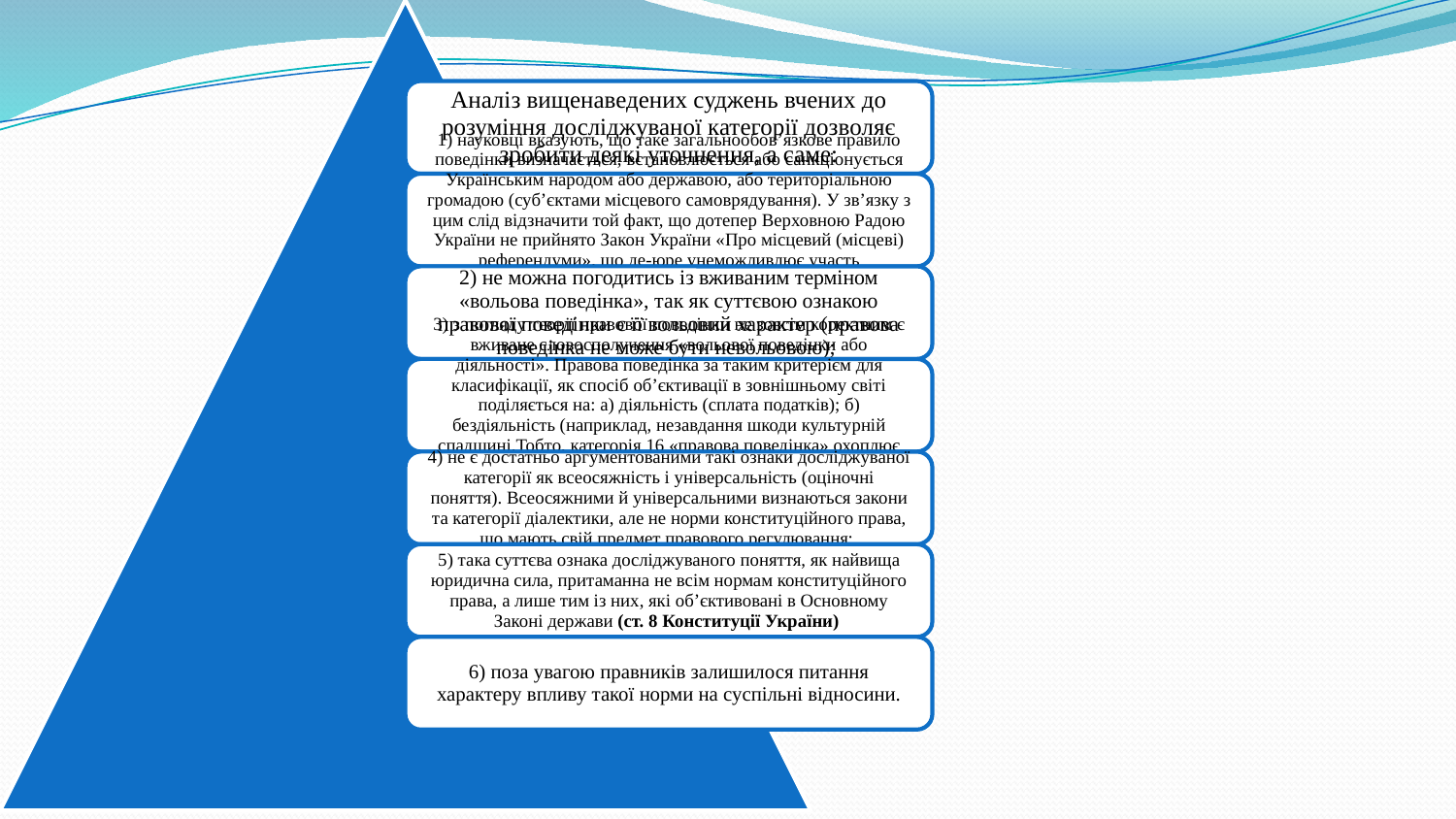

5) така суттєва ознака досліджуваного поняття, як найвища юридична сила, притаманна не всім нормам конституційного права, а лише тим із них, які об’єктивовані в Основному Законі держави (ст. 8 Конституції України)
6) поза увагою правників залишилося питання характеру впливу такої норми на суспільні відносини.